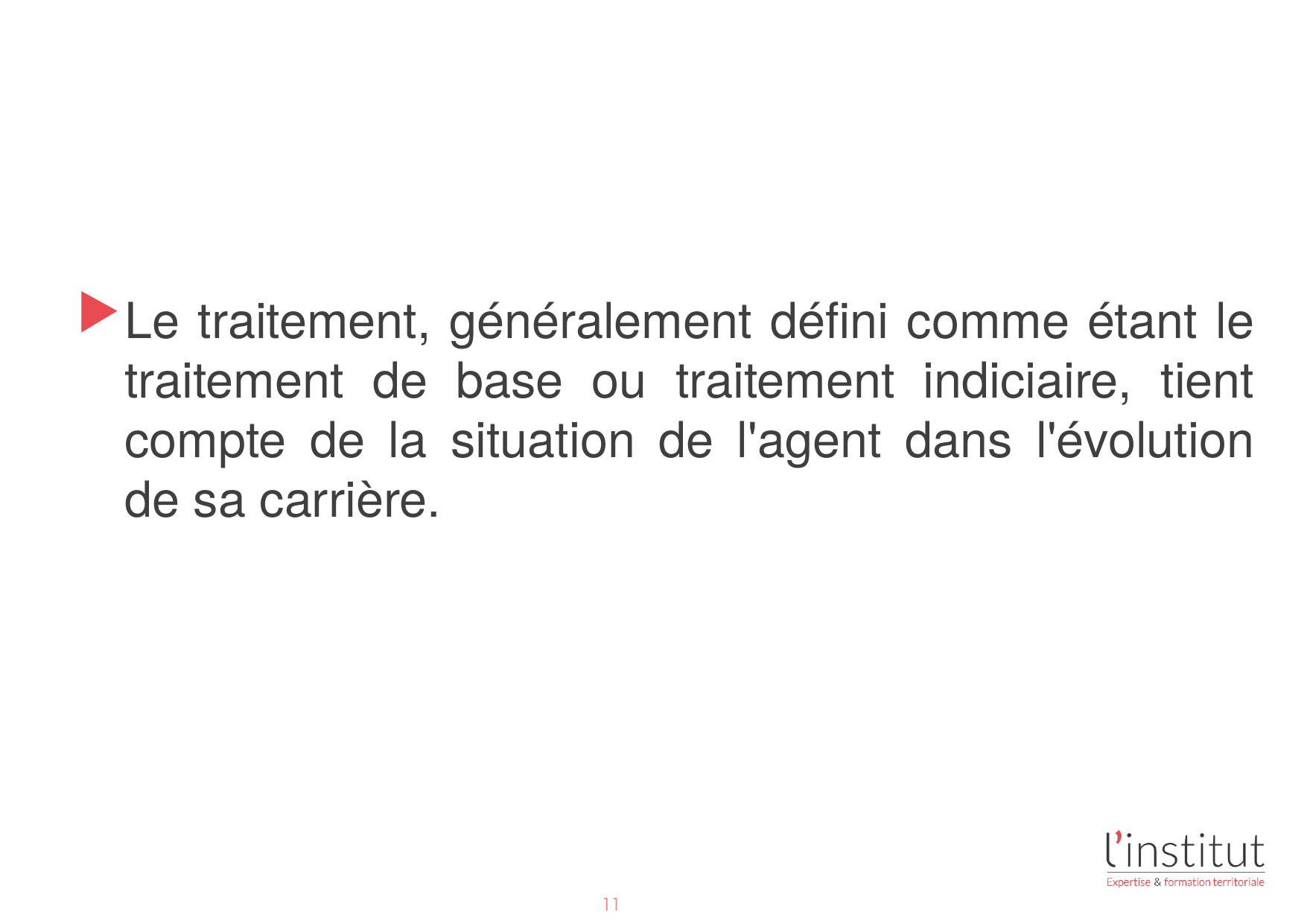

#

Le traitement, généralement défini comme étant le traitement de base ou traitement indiciaire, tient compte de la situation de l'agent dans l'évolution de sa carrière.